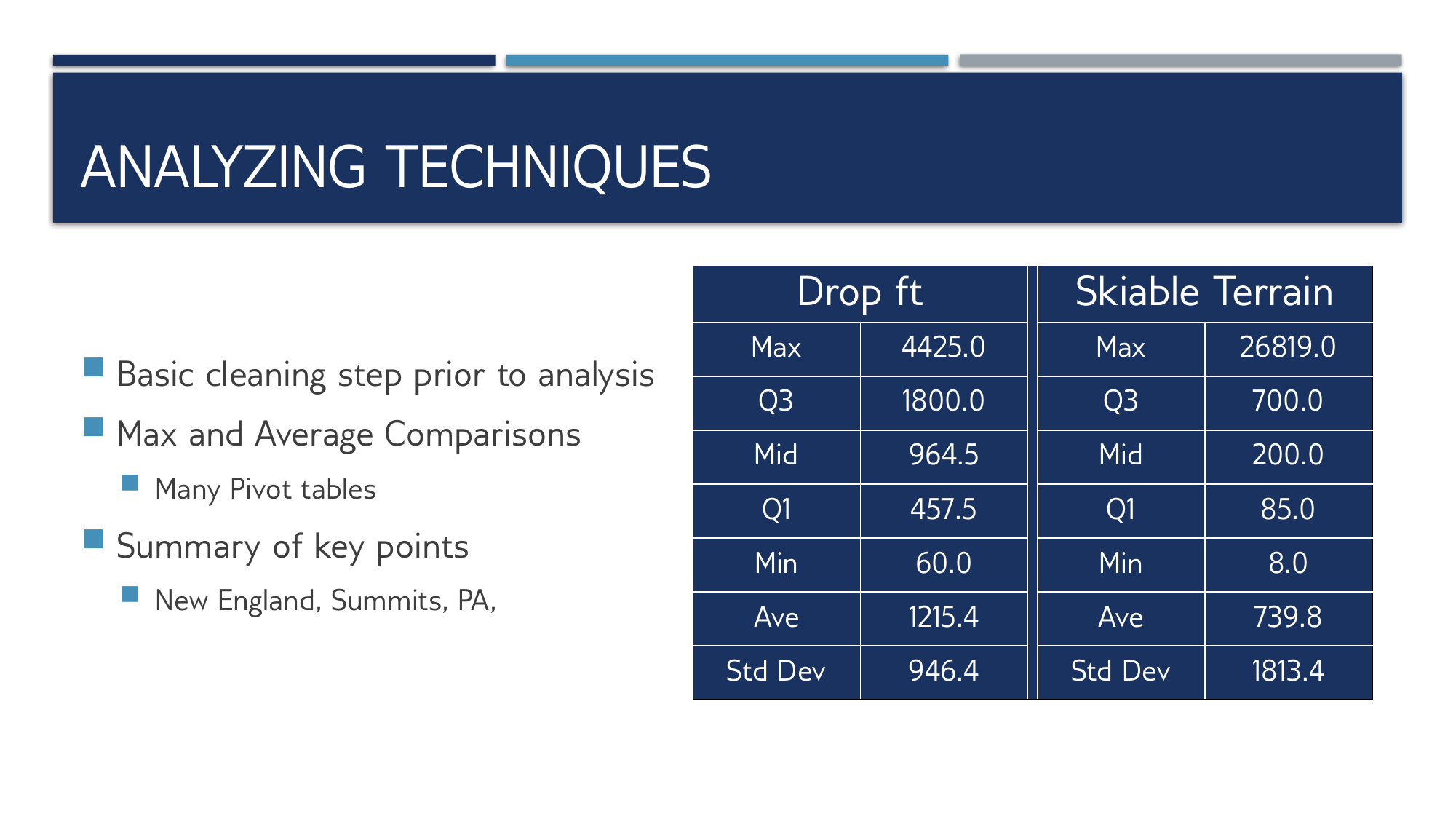

# Analyzing Techniques
Basic cleaning step prior to analysis
Max and Average Comparisons
Many Pivot tables
Summary of key points
New England, Summits, PA,
| Drop ft |  |  | Skiable Terrain |  |
| --- | --- | --- | --- | --- |
| Max | 4425.0 |  | Max | 26819.0 |
| Q3 | 1800.0 |  | Q3 | 700.0 |
| Mid | 964.5 |  | Mid | 200.0 |
| Q1 | 457.5 |  | Q1 | 85.0 |
| Min | 60.0 |  | Min | 8.0 |
| Ave | 1215.4 |  | Ave | 739.8 |
| Std Dev | 946.4 |  | Std Dev | 1813.4 |